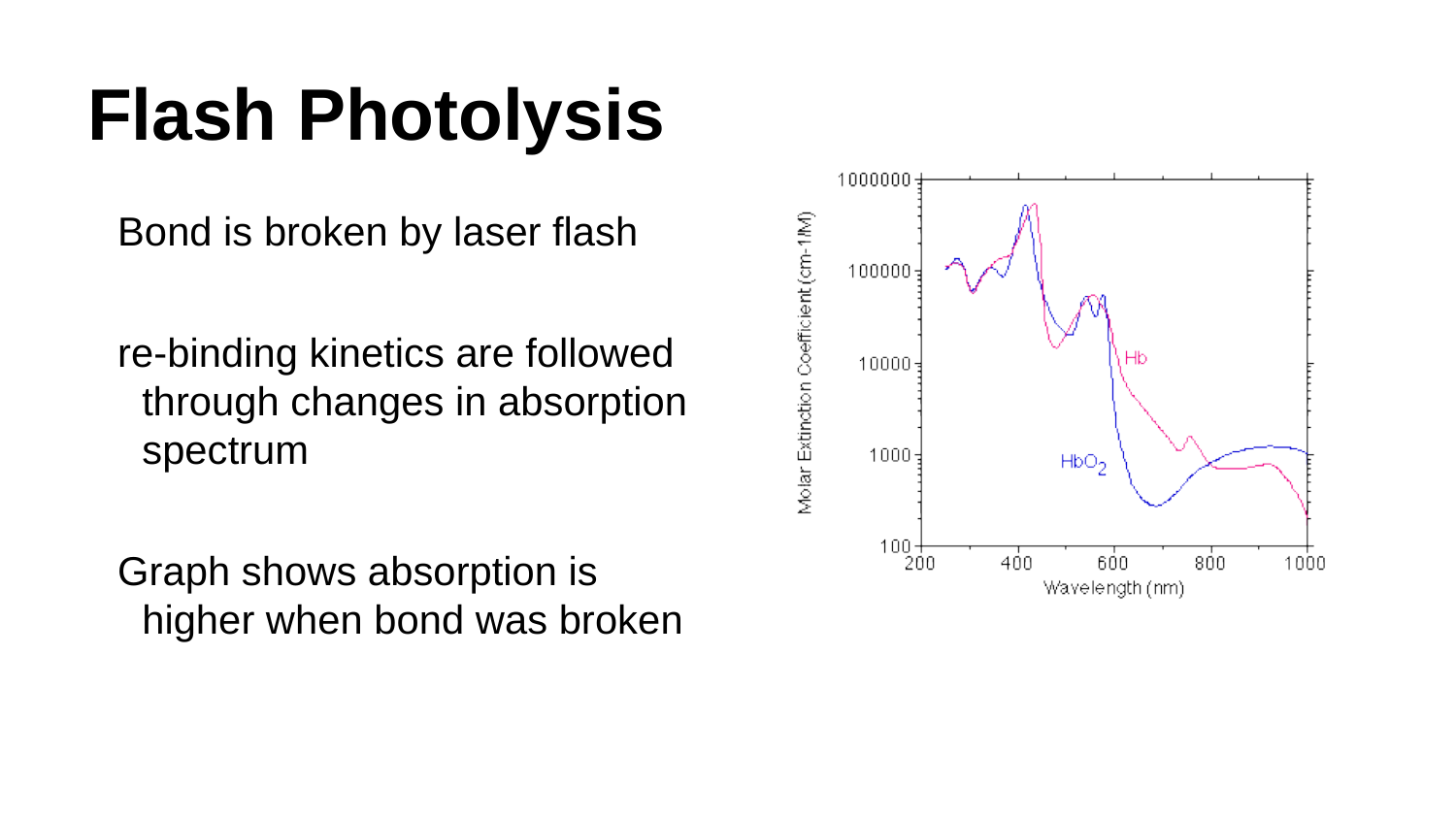

# Flash Photolysis

Bond is broken by laser flash

re-binding kinetics are followed through changes in absorption spectrum

Graph shows absorption is higher when bond was broken